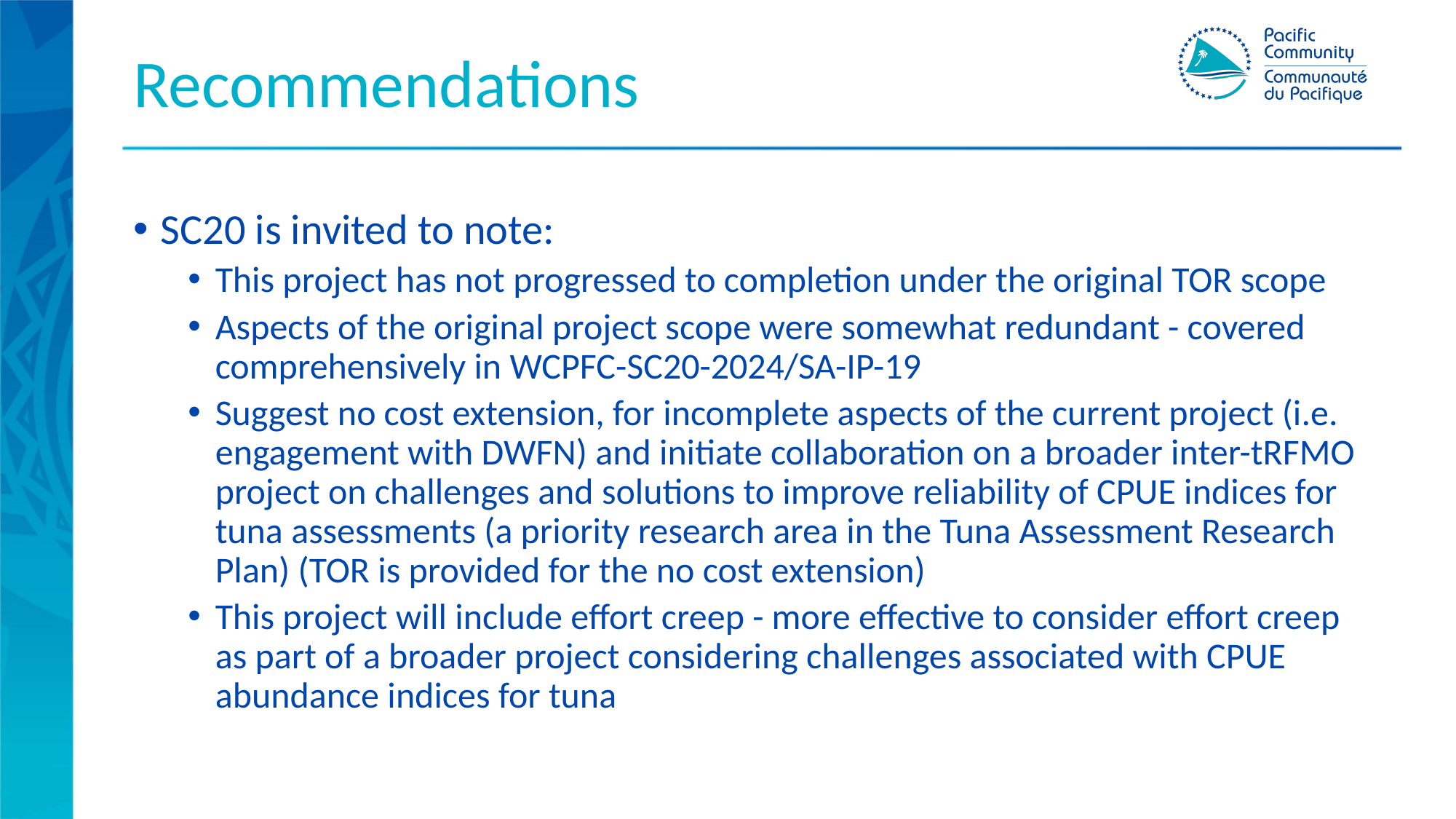

# Recommendations
SC20 is invited to note:
This project has not progressed to completion under the original TOR scope
Aspects of the original project scope were somewhat redundant - covered comprehensively in WCPFC-SC20-2024/SA-IP-19
Suggest no cost extension, for incomplete aspects of the current project (i.e. engagement with DWFN) and initiate collaboration on a broader inter-tRFMO project on challenges and solutions to improve reliability of CPUE indices for tuna assessments (a priority research area in the Tuna Assessment Research Plan) (TOR is provided for the no cost extension)
This project will include effort creep - more effective to consider effort creep as part of a broader project considering challenges associated with CPUE abundance indices for tuna